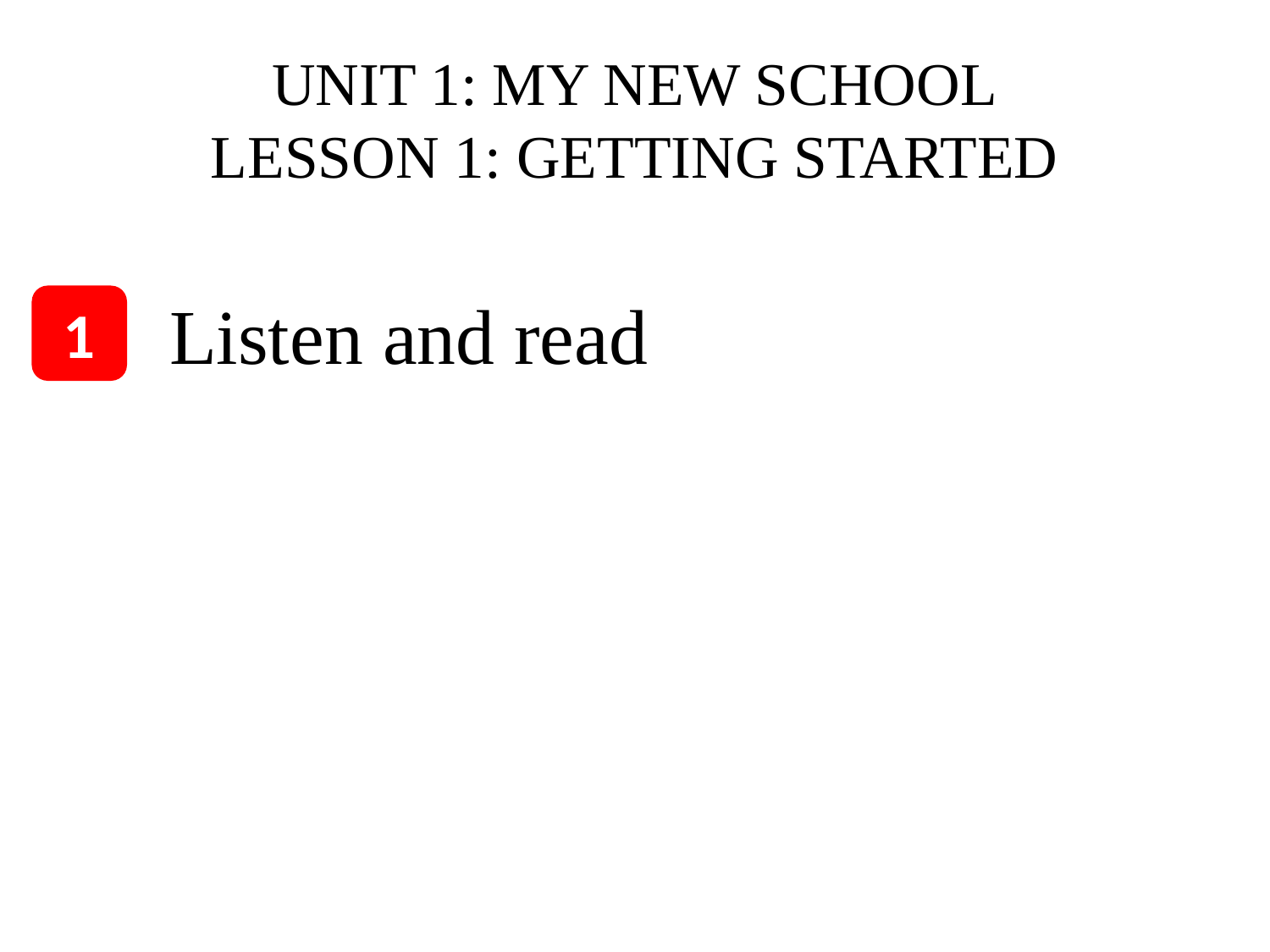

# UNIT 1: MY NEW SCHOOL LESSON 1: GETTING STARTED
Listen and read
1